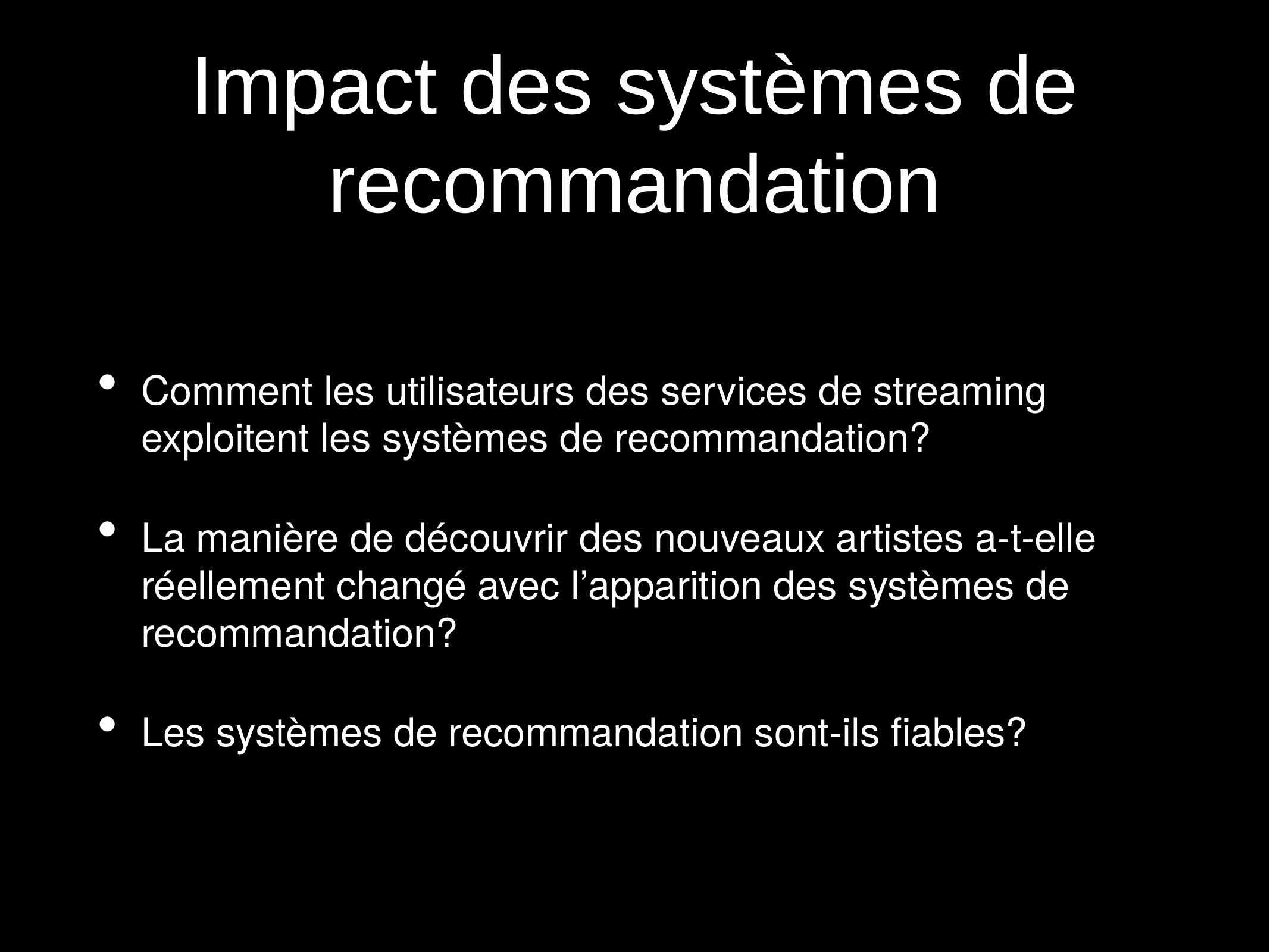

# Impact des systèmes de recommandation
Comment les utilisateurs des services de streaming exploitent les systèmes de recommandation?
La manière de découvrir des nouveaux artistes a-t-elle réellement changé avec l’apparition des systèmes de recommandation?
Les systèmes de recommandation sont-ils fiables?
9